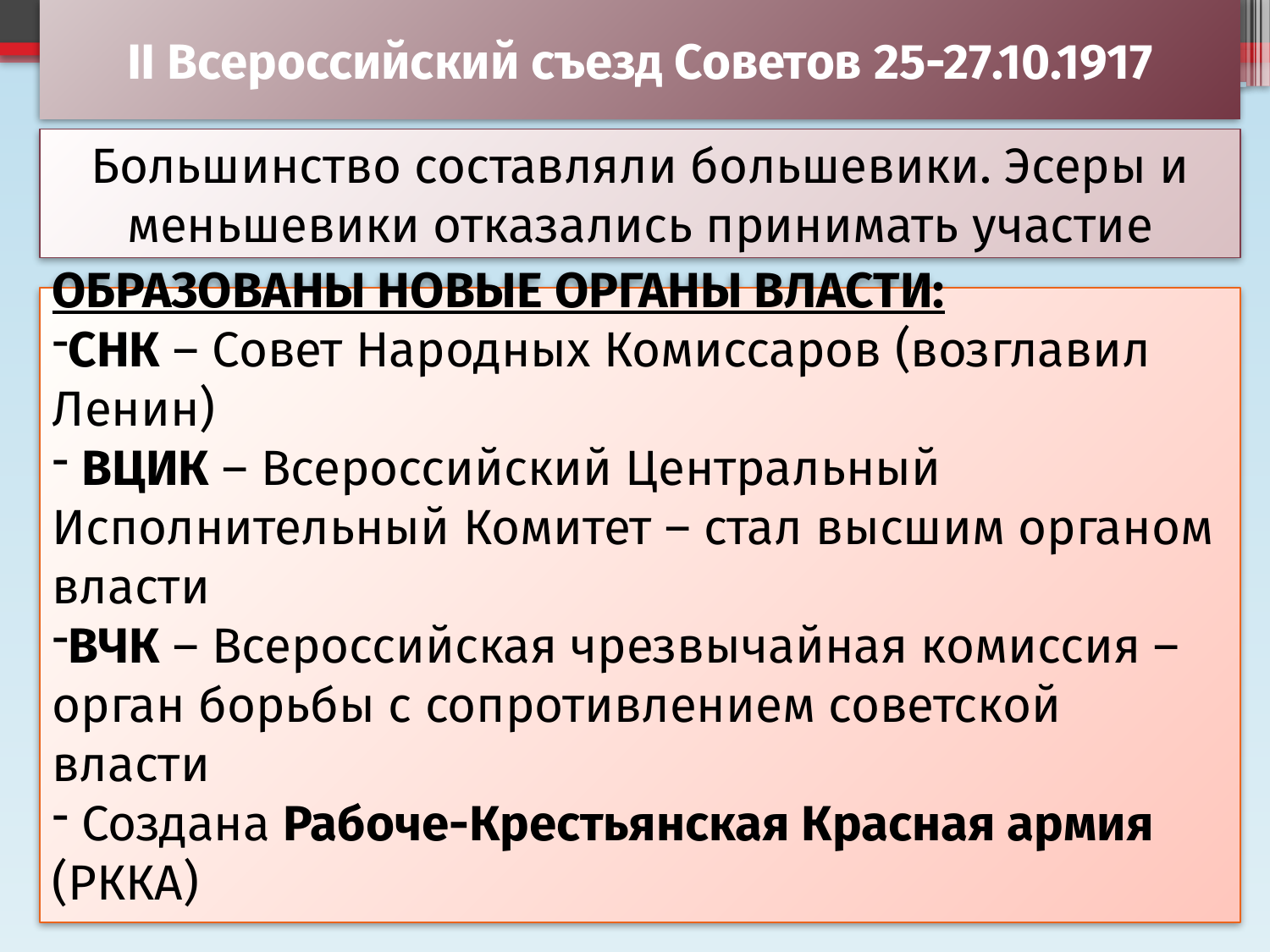

II Всероссийский съезд Советов 25-27.10.1917
Большинство составляли большевики. Эсеры и меньшевики отказались принимать участие

ОБРАЗОВАНЫ НОВЫЕ ОРГАНЫ ВЛАСТИ:
СНК – Совет Народных Комиссаров (возглавил Ленин)
 ВЦИК – Всероссийский Центральный Исполнительный Комитет – стал высшим органом власти
ВЧК – Всероссийская чрезвычайная комиссия – орган борьбы с сопротивлением советской власти
 Создана Рабоче-Крестьянская Красная армия (РККА)